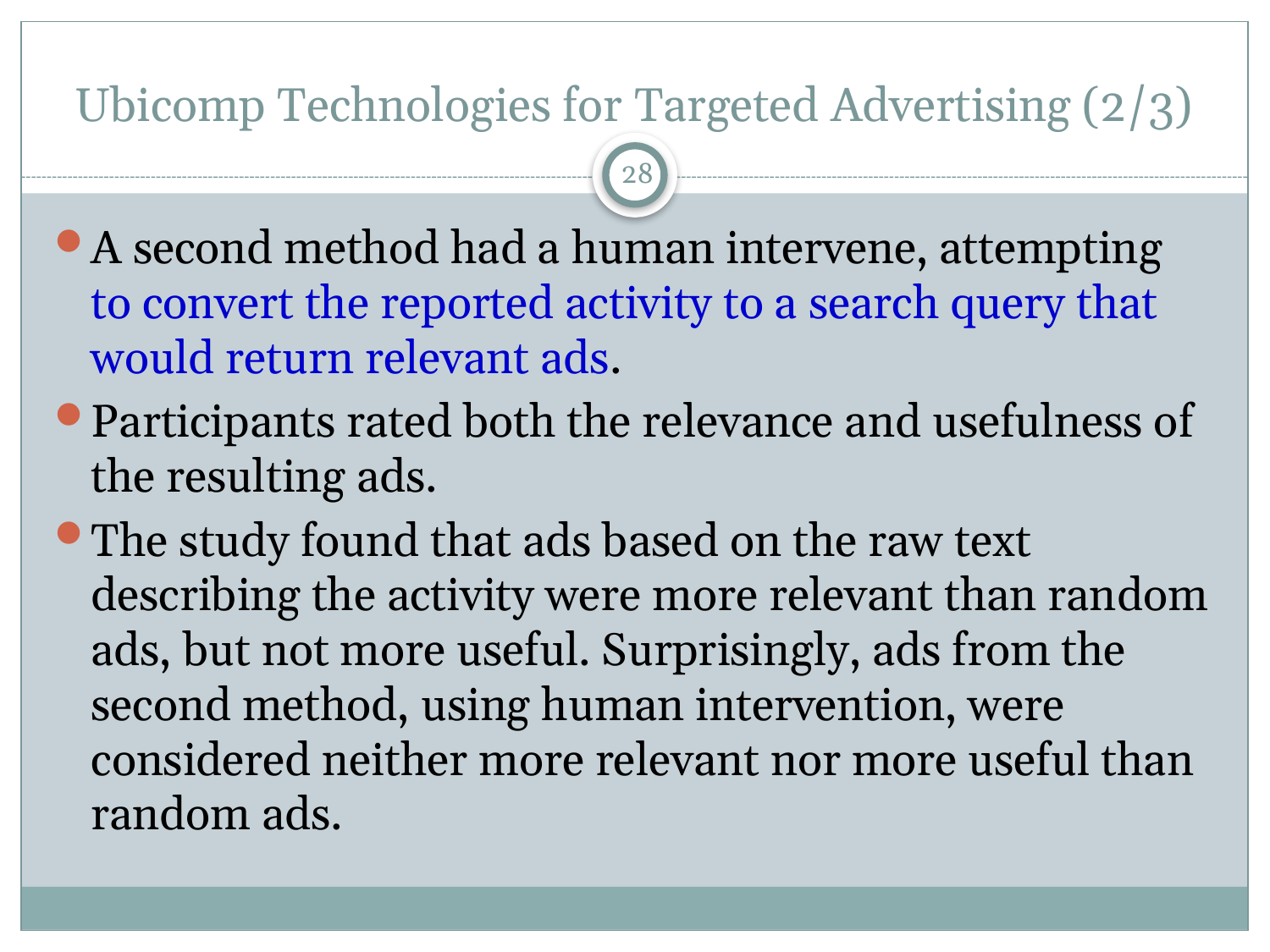

# Ubicomp Technologies for Targeted Advertising (2/3)
28
A second method had a human intervene, attempting to convert the reported activity to a search query that would return relevant ads.
Participants rated both the relevance and usefulness of the resulting ads.
The study found that ads based on the raw text describing the activity were more relevant than random ads, but not more useful. Surprisingly, ads from the second method, using human intervention, were considered neither more relevant nor more useful than random ads.